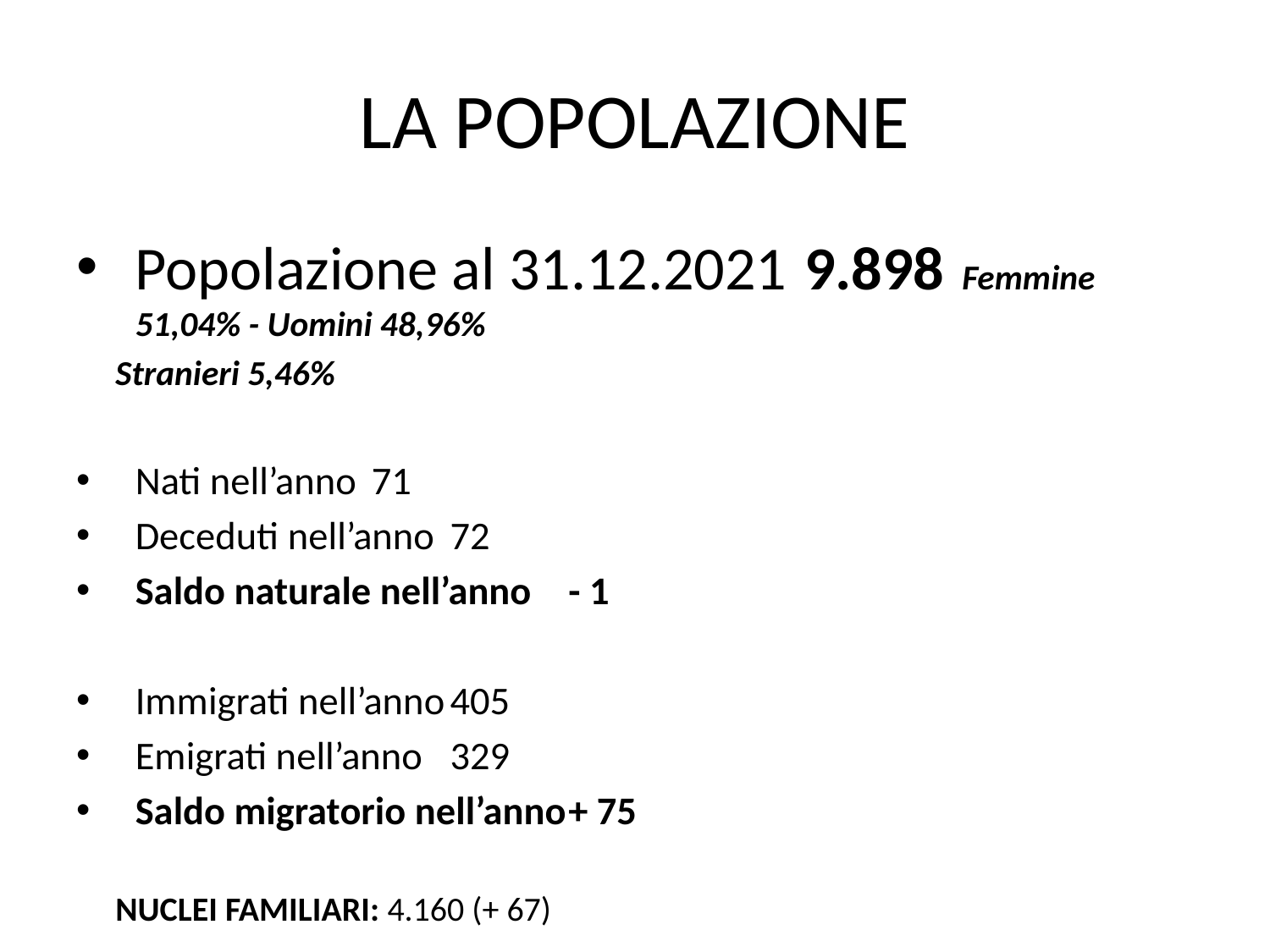

# LA POPOLAZIONE
Popolazione al 31.12.2021			9.898	Femmine 51,04% - Uomini 48,96%
	Stranieri 5,46%

Nati nell’anno					71
Deceduti nell’anno				72
Saldo naturale nell’anno				- 1

Immigrati nell’anno				405
Emigrati nell’anno				329
Saldo migratorio nell’anno			+ 75

	NUCLEI FAMILIARI: 4.160 (+ 67)